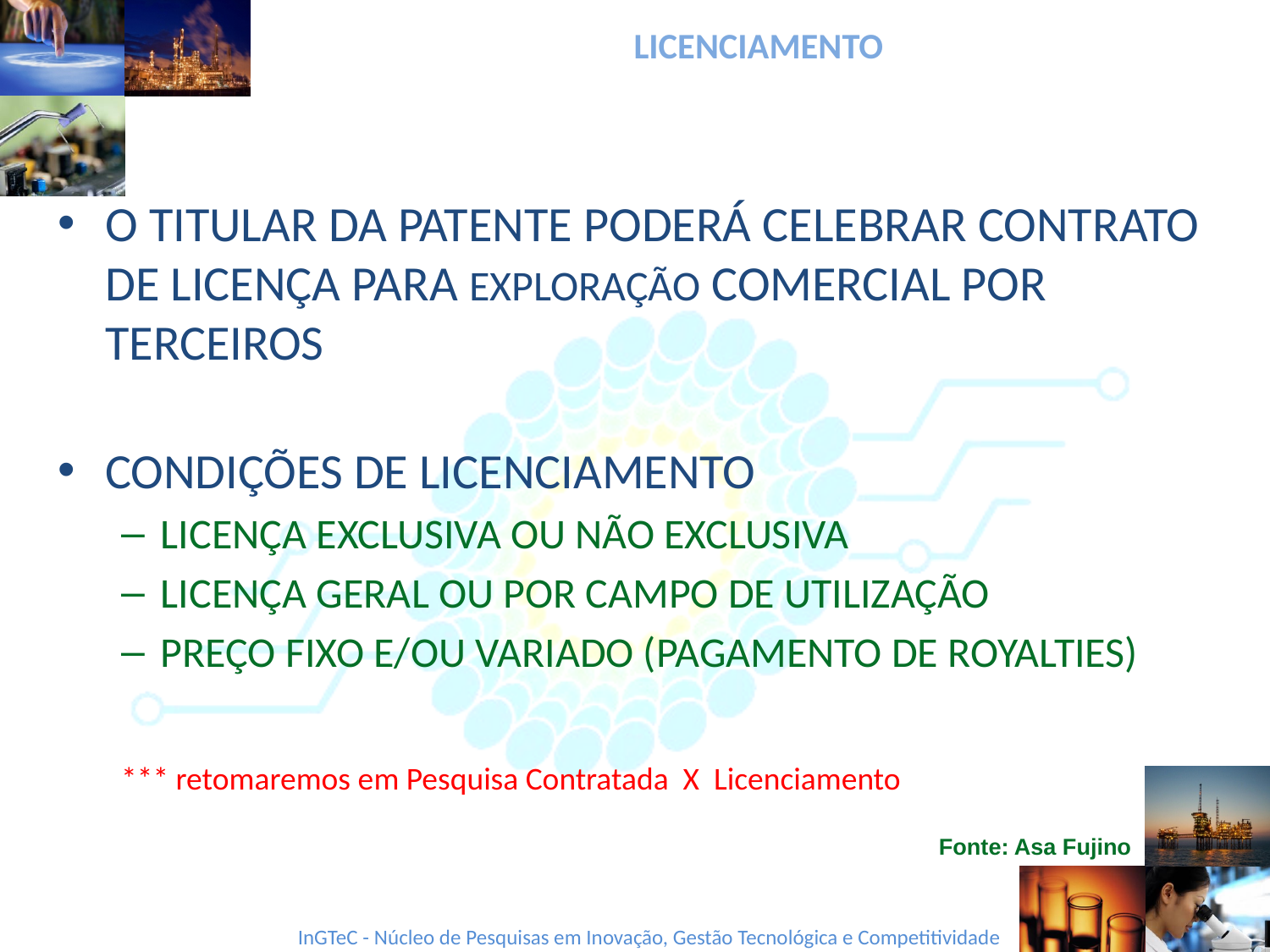

# LICENCIAMENTO
O TITULAR DA PATENTE PODERÁ CELEBRAR CONTRATO DE LICENÇA PARA EXPLORAÇÃO COMERCIAL POR TERCEIROS
CONDIÇÕES DE LICENCIAMENTO
LICENÇA EXCLUSIVA OU NÃO EXCLUSIVA
LICENÇA GERAL OU POR CAMPO DE UTILIZAÇÃO
PREÇO FIXO E/OU VARIADO (PAGAMENTO DE ROYALTIES)

*** retomaremos em Pesquisa Contratada  X  Licenciamento
Fonte: Asa Fujino